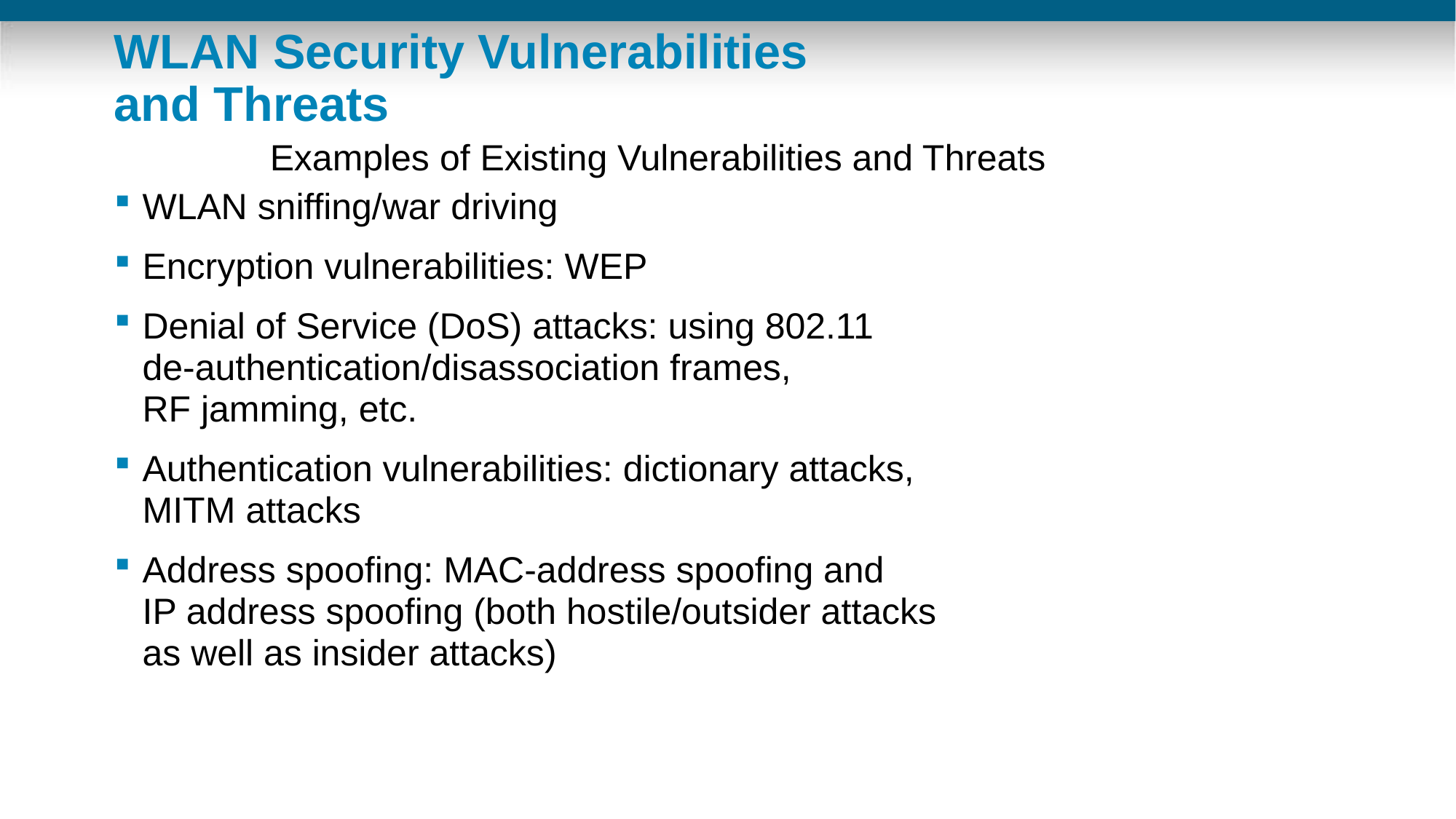

WLAN Security Vulnerabilities
and Threats
WLAN sniffing/war driving
Encryption vulnerabilities: WEP
Denial of Service (DoS) attacks: using 802.11
de-authentication/disassociation frames,
RF jamming, etc.
Authentication vulnerabilities: dictionary attacks,
MITM attacks
Address spoofing: MAC-address spoofing and
IP address spoofing (both hostile/outsider attacks
as well as insider attacks)
Examples of Existing Vulnerabilities and Threats